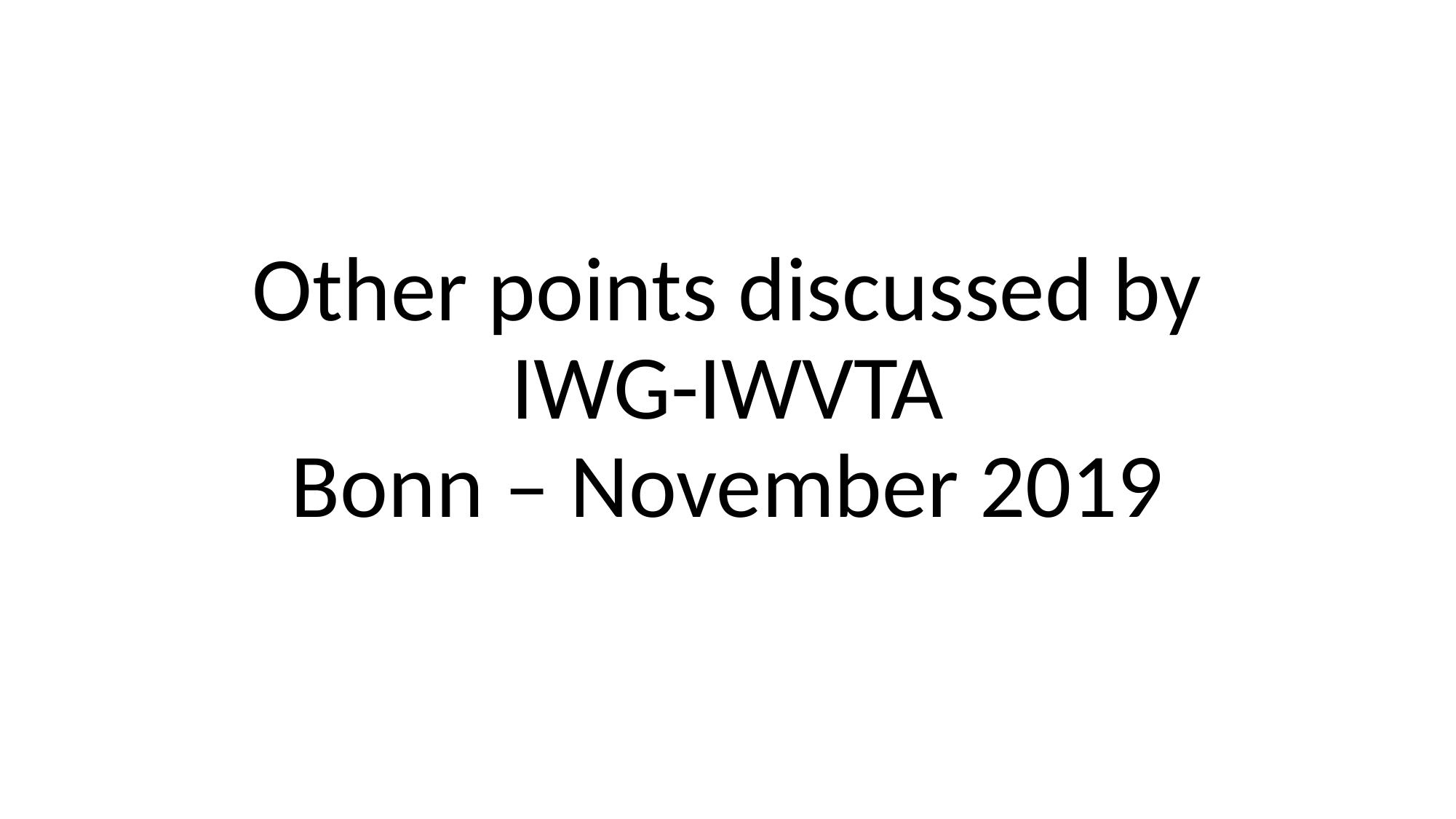

# Other points discussed by IWG-IWVTA Bonn – November 2019